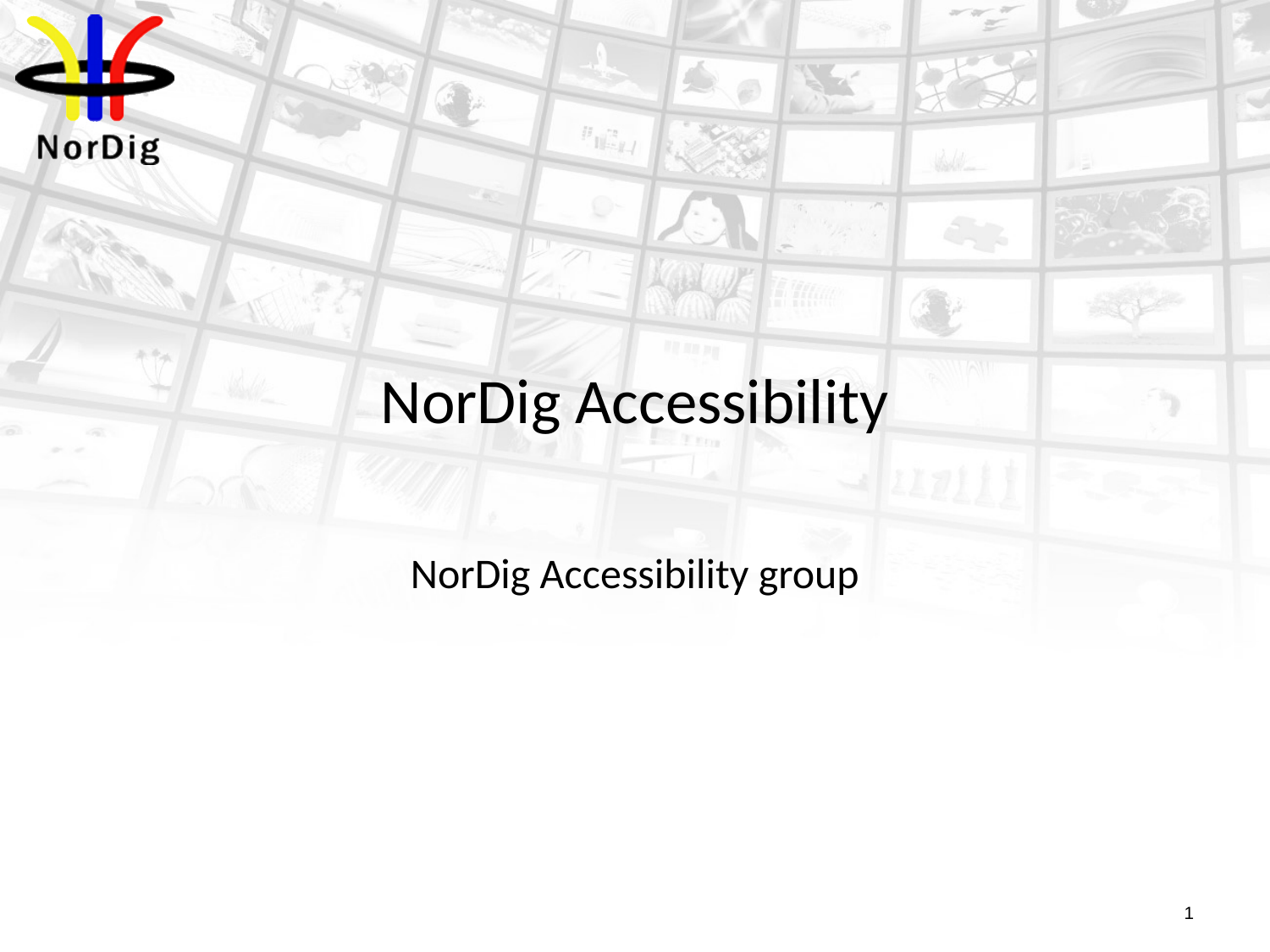

# NorDig Accessibility
NorDig Accessibility group
1